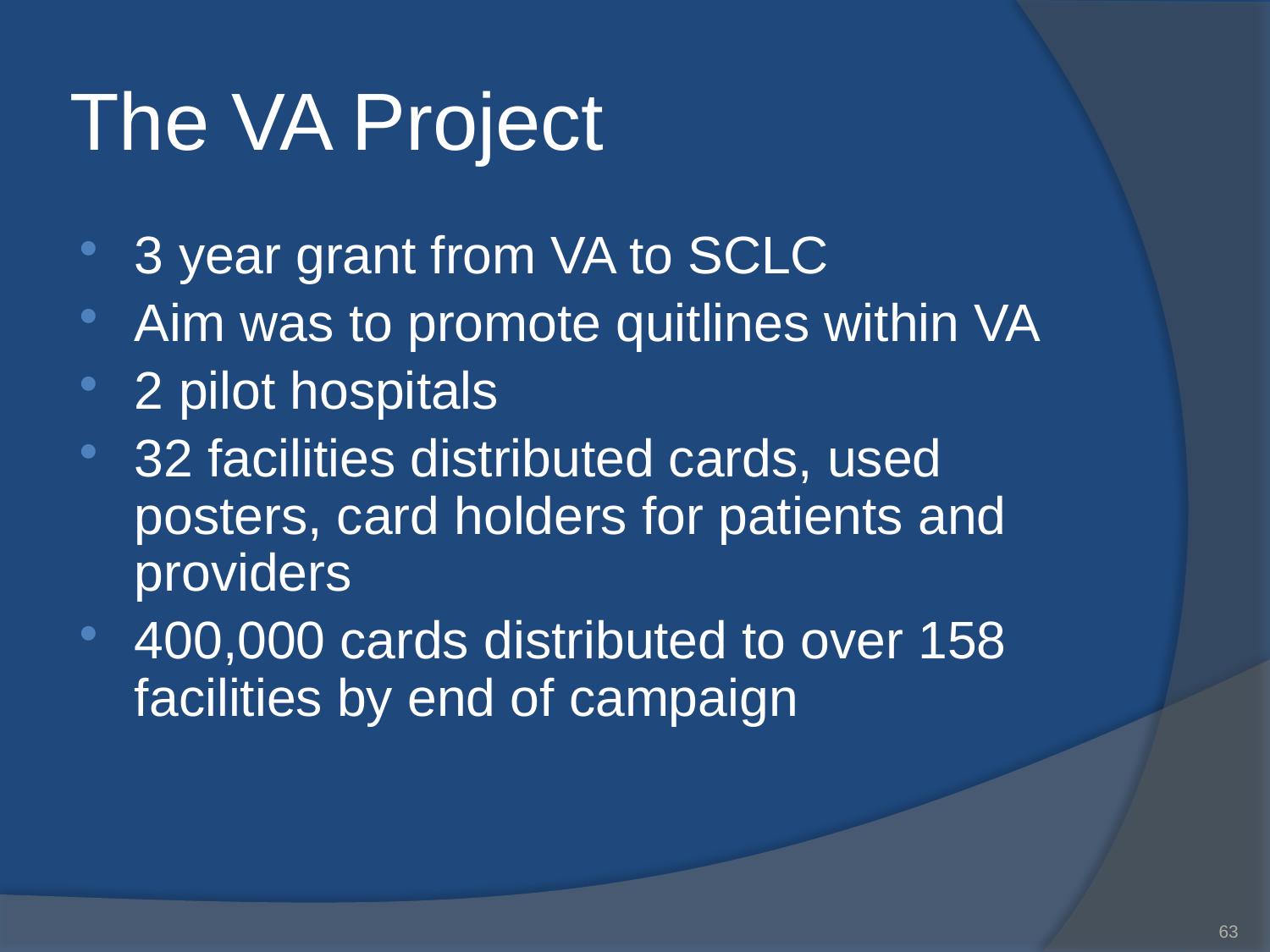

# The VA Project
3 year grant from VA to SCLC
Aim was to promote quitlines within VA
2 pilot hospitals
32 facilities distributed cards, used posters, card holders for patients and providers
400,000 cards distributed to over 158 facilities by end of campaign

63